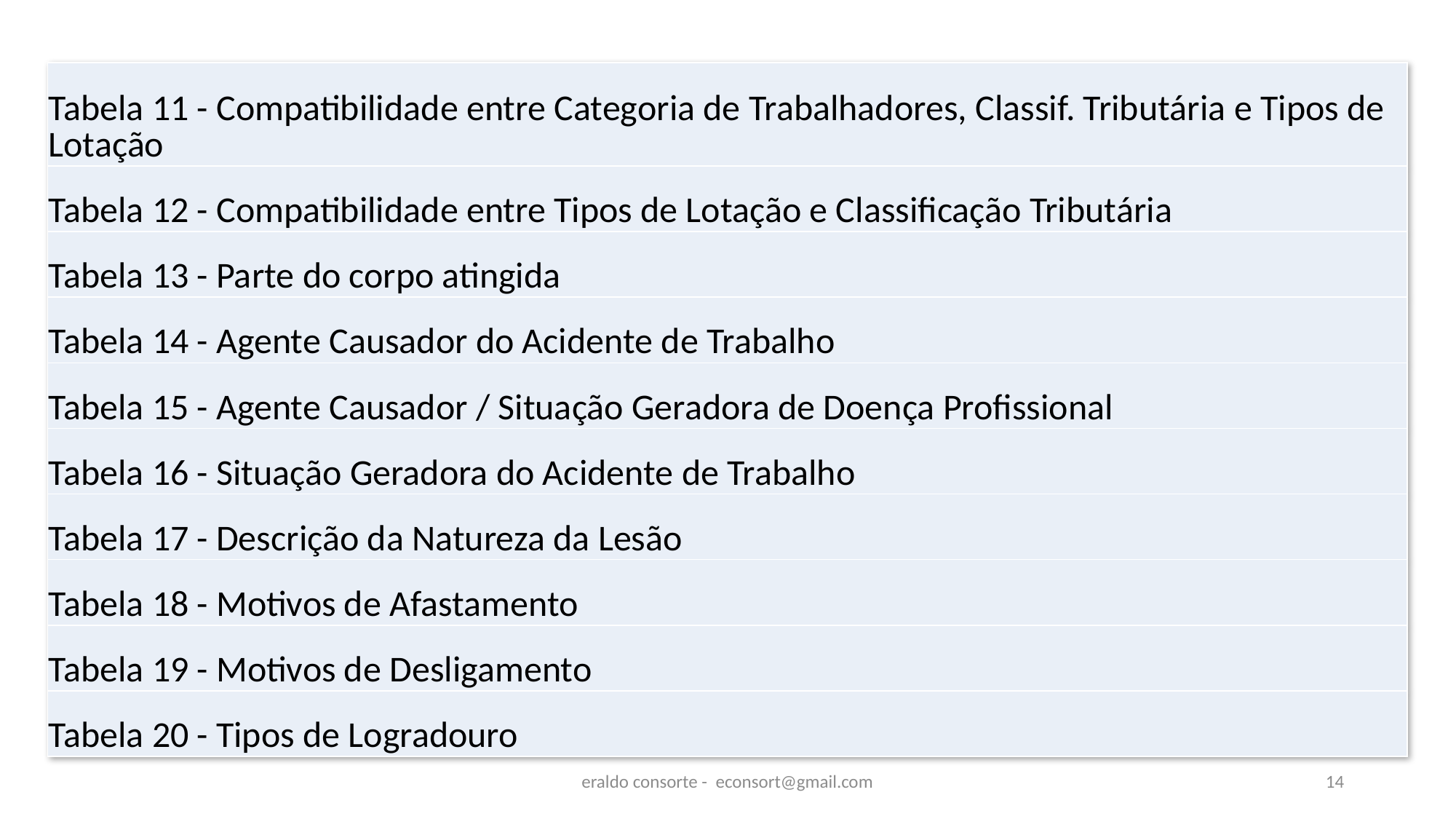

| Tabela 11 - Compatibilidade entre Categoria de Trabalhadores, Classif. Tributária e Tipos de Lotação |
| --- |
| Tabela 12 - Compatibilidade entre Tipos de Lotação e Classificação Tributária |
| Tabela 13 - Parte do corpo atingida |
| Tabela 14 - Agente Causador do Acidente de Trabalho |
| Tabela 15 - Agente Causador / Situação Geradora de Doença Profissional |
| Tabela 16 - Situação Geradora do Acidente de Trabalho |
| Tabela 17 - Descrição da Natureza da Lesão |
| Tabela 18 - Motivos de Afastamento |
| Tabela 19 - Motivos de Desligamento |
| Tabela 20 - Tipos de Logradouro |
eraldo consorte -  econsort@gmail.com
14